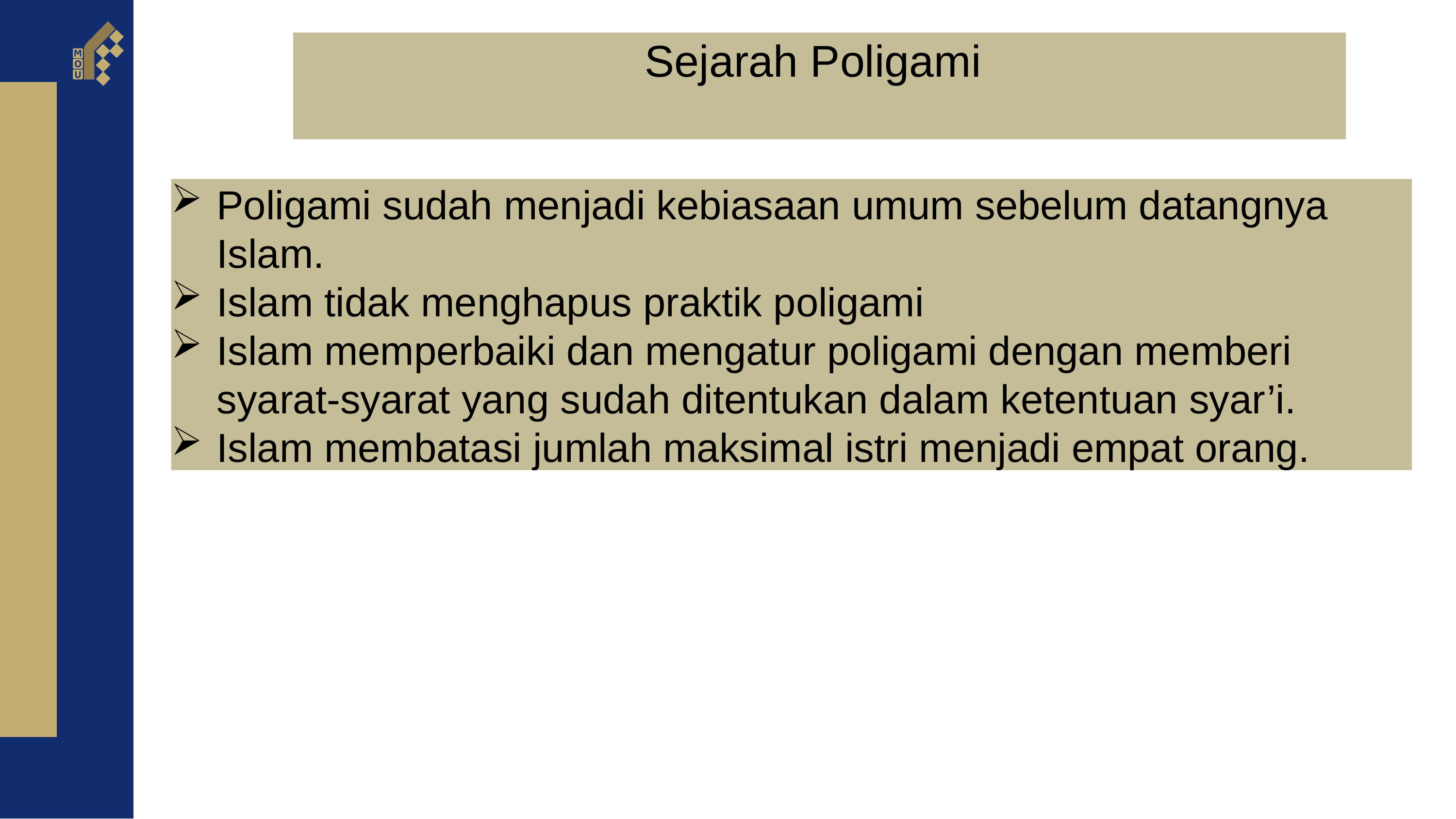

Sejarah Poligami

Poligami sudah menjadi kebiasaan umum sebelum datangnya Islam.
Islam tidak menghapus praktik poligami
Islam memperbaiki dan mengatur poligami dengan memberi syarat-syarat yang sudah ditentukan dalam ketentuan syar’i.
Islam membatasi jumlah maksimal istri menjadi empat orang.